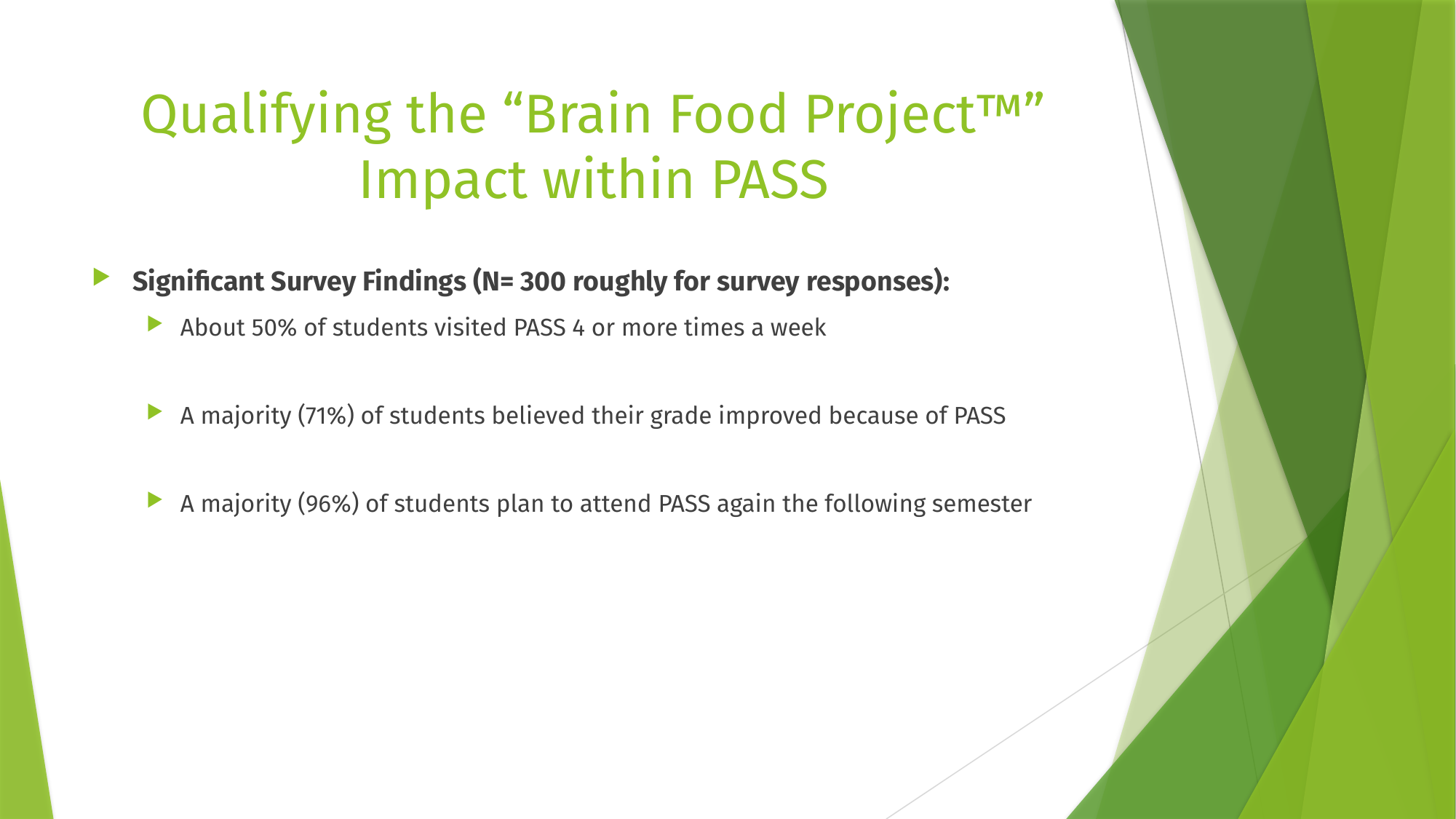

# Qualifying the “Brain Food Project™” Impact within PASS
Significant Survey Findings (N= 300 roughly for survey responses):
About 50% of students visited PASS 4 or more times a week

A majority (71%) of students believed their grade improved because of PASS

A majority (96%) of students plan to attend PASS again the following semester